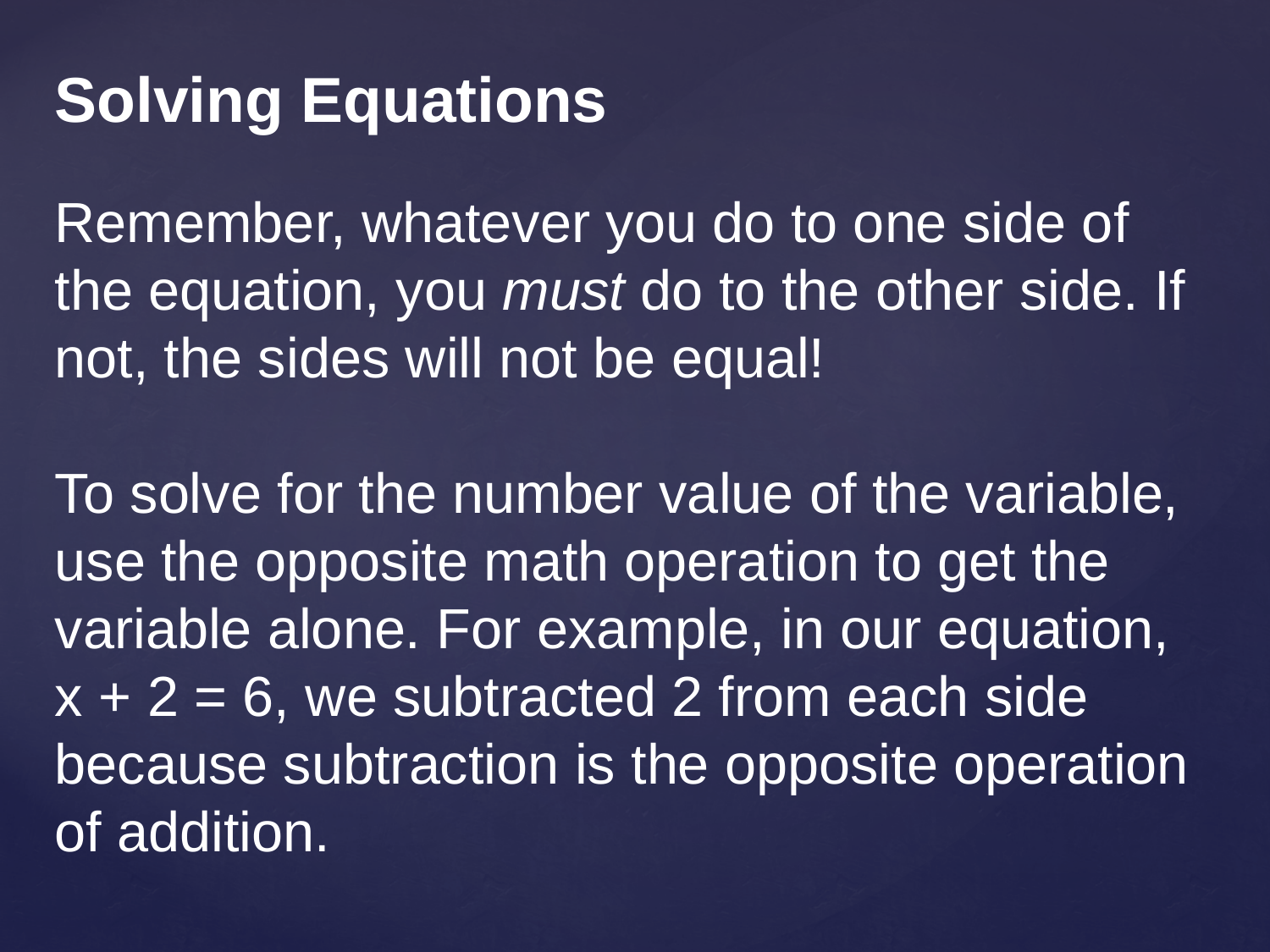

Solving Equations
Remember, whatever you do to one side of the equation, you must do to the other side. If not, the sides will not be equal!

To solve for the number value of the variable, use the opposite math operation to get the variable alone. For example, in our equation, x + 2 = 6, we subtracted 2 from each side because subtraction is the opposite operation of addition.